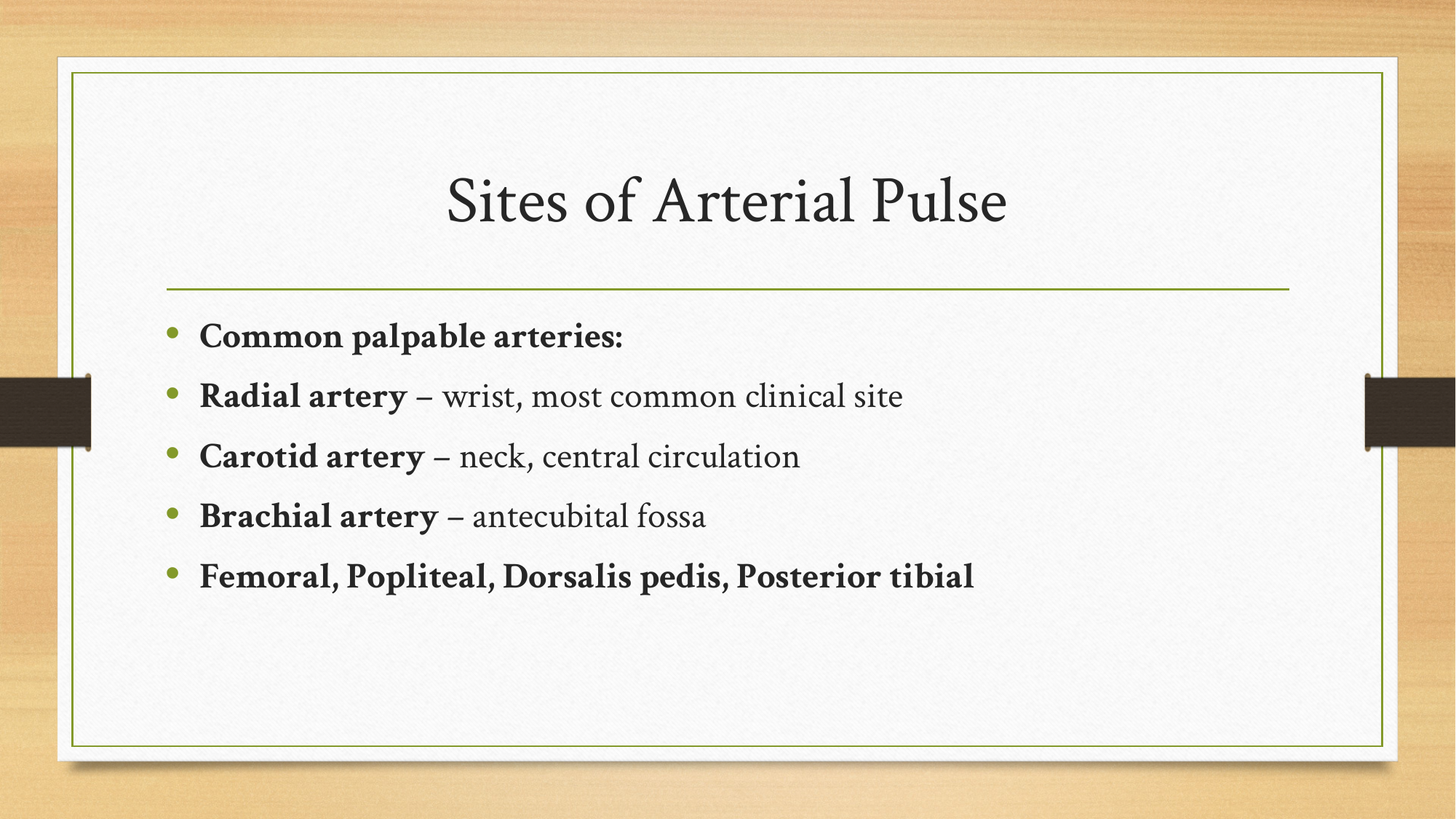

# Sites of Arterial Pulse
Common palpable arteries:
Radial artery – wrist, most common clinical site
Carotid artery – neck, central circulation
Brachial artery – antecubital fossa
Femoral, Popliteal, Dorsalis pedis, Posterior tibial